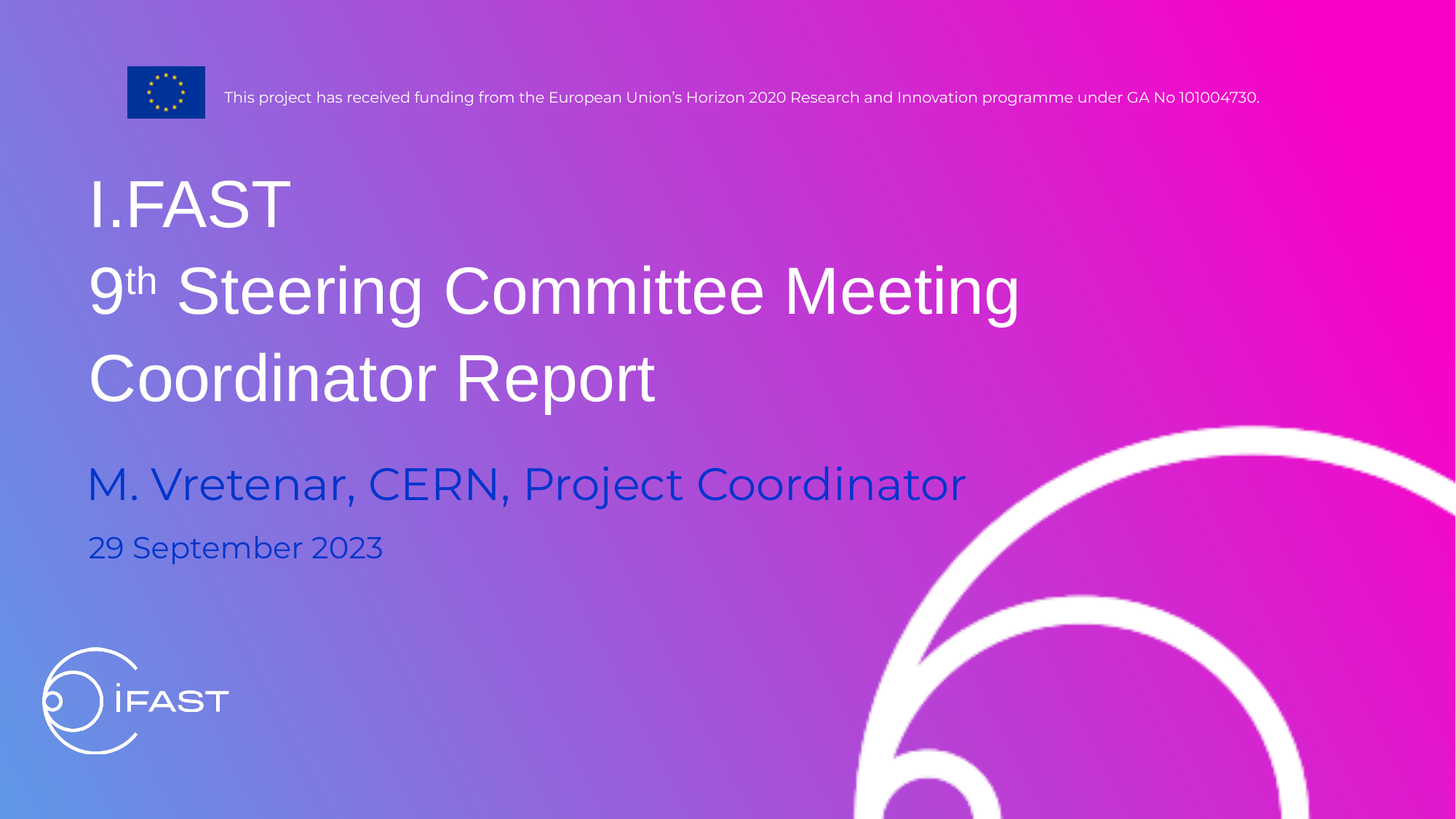

I.FAST
9th Steering Committee Meeting
Coordinator Report
M. Vretenar, CERN, Project Coordinator
29 September 2023